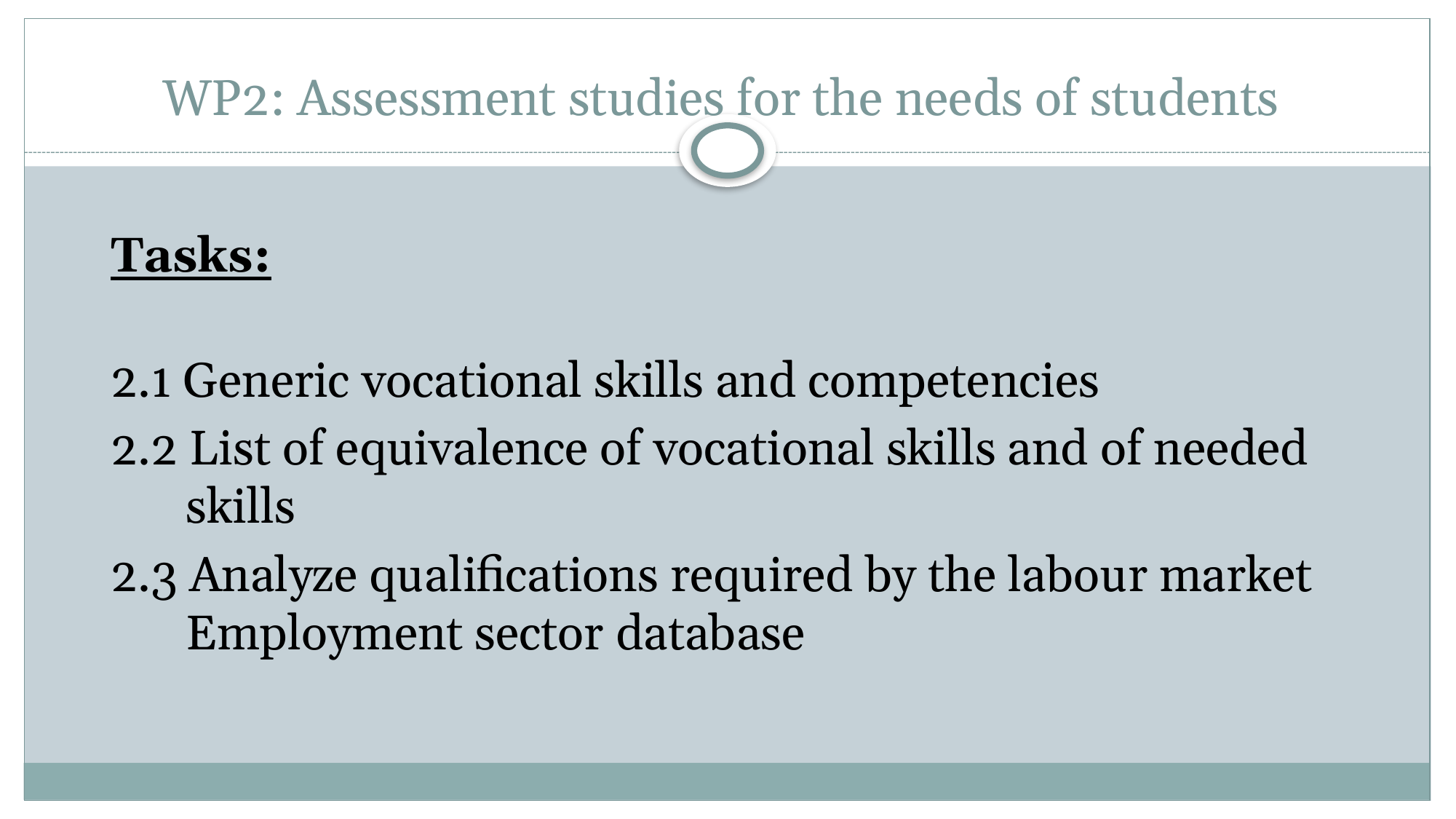

# WP2: Assessment studies for the needs of students
Tasks:

2.1 Generic vocational skills and competencies
2.2 List of equivalence of vocational skills and of needed skills
2.3 Analyze qualifications required by the labour market Employment sector database